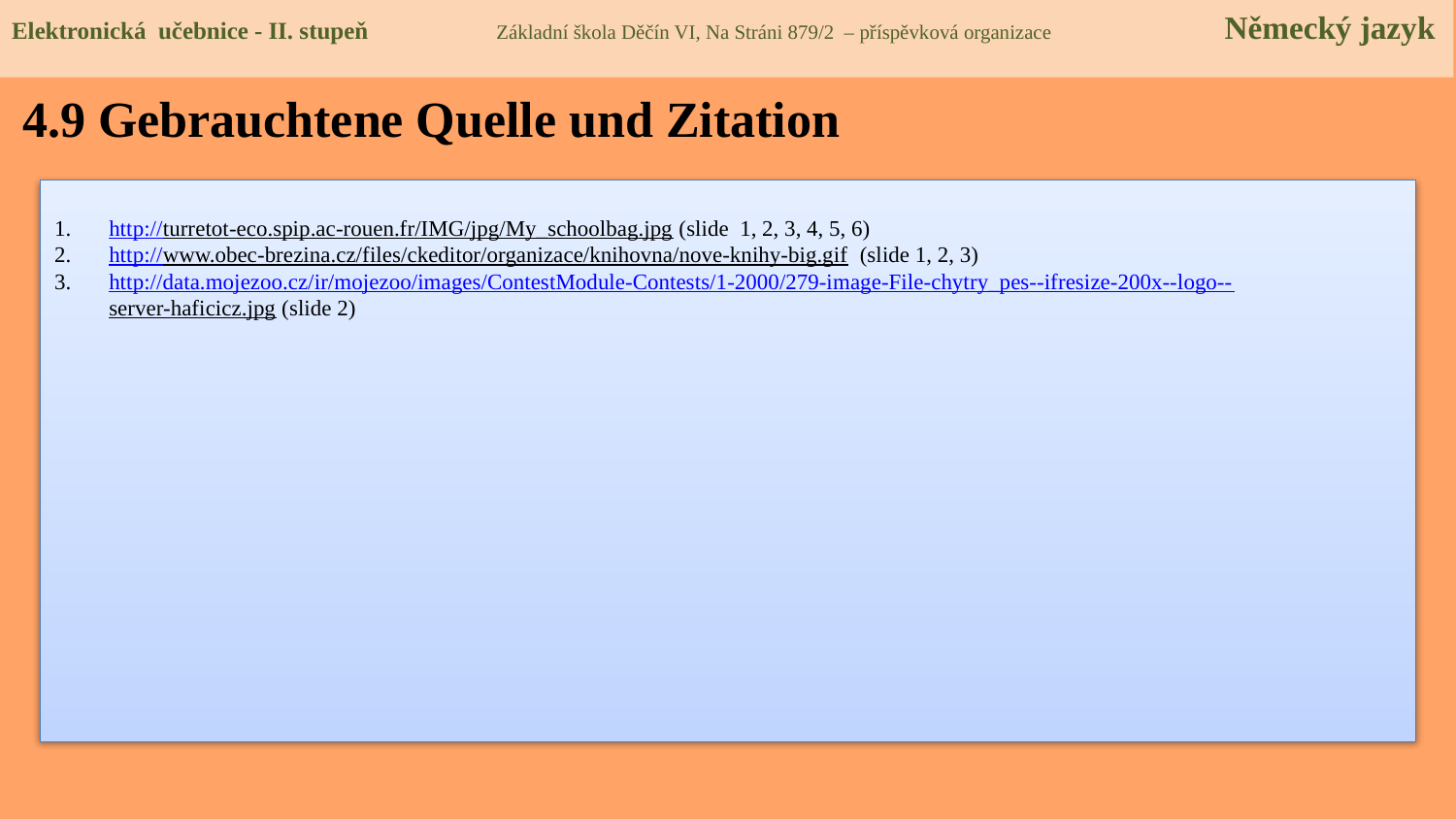

Elektronická  učebnice - II. stupeň                     Základní škola Děčín VI, Na Stráni 879/2  – příspěvková organizace                                  Německý jazyk

4.9 Gebrauchtene Quelle und Zitation

http://turretot-eco.spip.ac-rouen.fr/IMG/jpg/My_schoolbag.jpg (slide  1, 2, 3, 4, 5, 6)
http://www.obec-brezina.cz/files/ckeditor/organizace/knihovna/nove-knihy-big.gif  (slide 1, 2, 3)
http://data.mojezoo.cz/ir/mojezoo/images/ContestModule-Contests/1-2000/279-image-File-chytry_pes--ifresize-200x--logo--server-haficicz.jpg (slide 2)